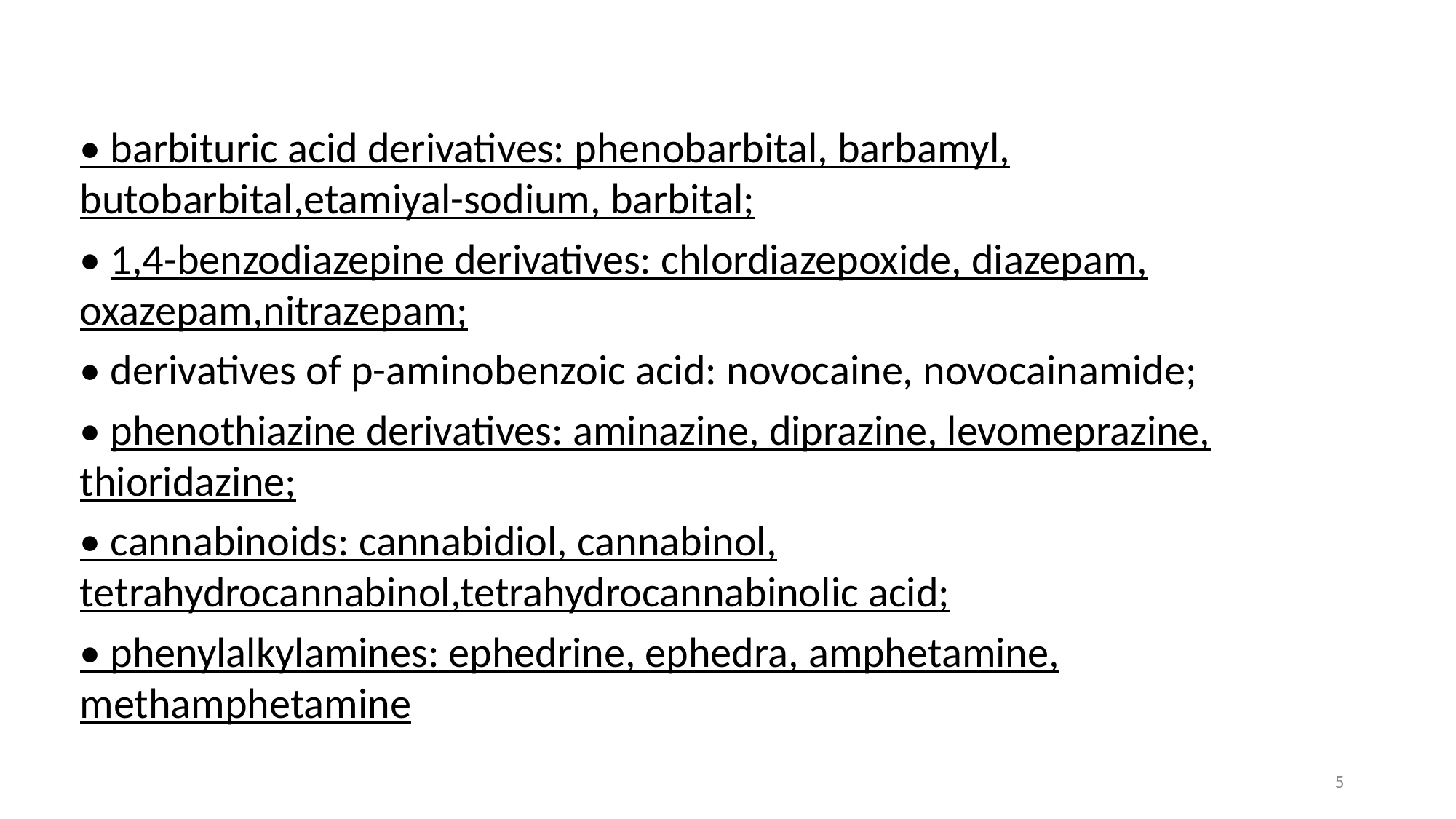

• barbituric acid derivatives: phenobarbital, barbamyl, butobarbital,etamiyal-sodium, barbital;
• 1,4-benzodiazepine derivatives: chlordiazepoxide, diazepam, oxazepam,nitrazepam;
• derivatives of p-aminobenzoic acid: novocaine, novocainamide;
• phenothiazine derivatives: aminazine, diprazine, levomeprazine, thioridazine;
• cannabinoids: cannabidiol, cannabinol, tetrahydrocannabinol,tetrahydrocannabinolic acid;
• phenylalkylamines: ephedrine, ephedra, amphetamine, methamphetamine
5